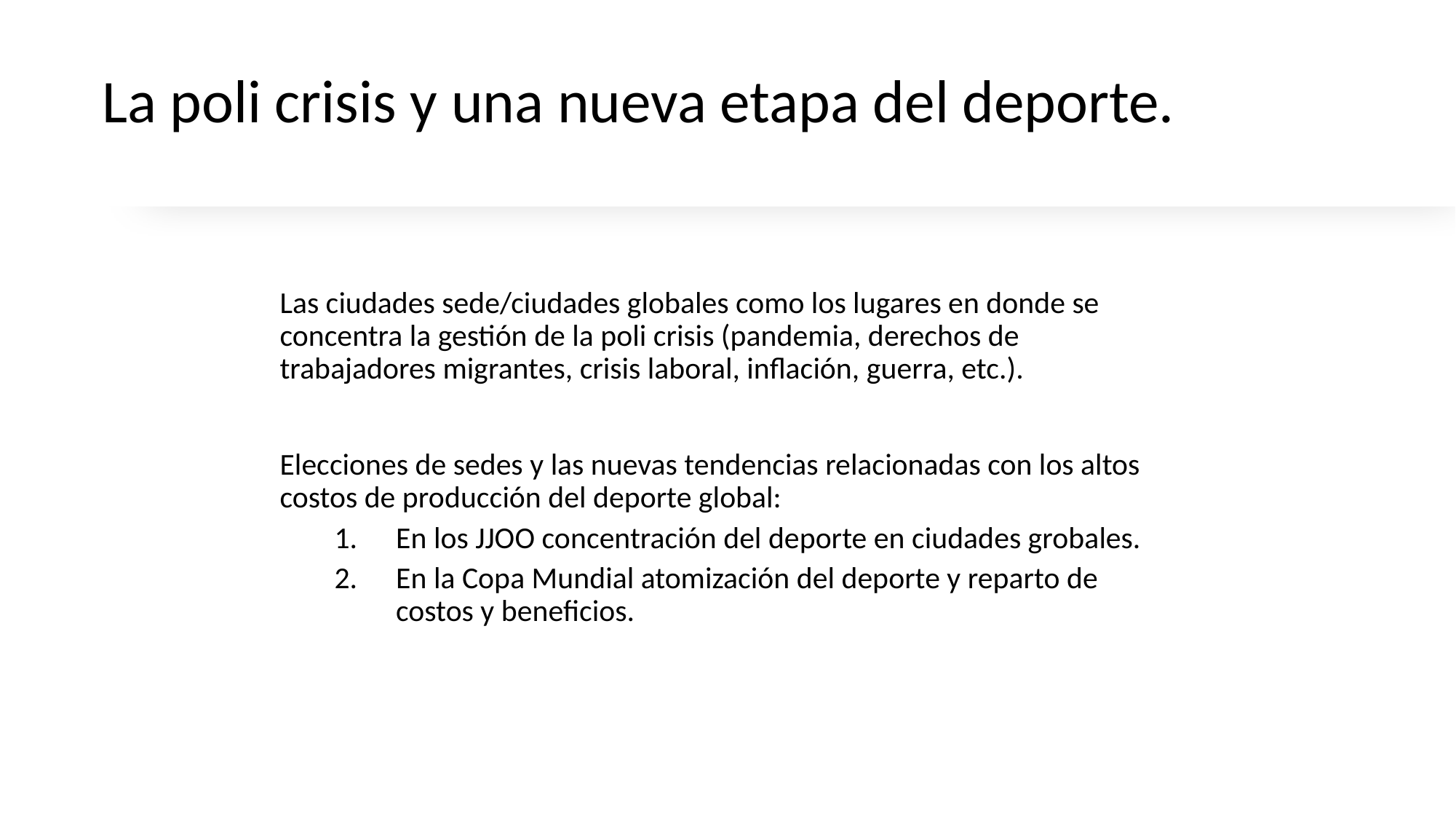

# La poli crisis y una nueva etapa del deporte.
Las ciudades sede/ciudades globales como los lugares en donde se concentra la gestión de la poli crisis (pandemia, derechos de trabajadores migrantes, crisis laboral, inflación, guerra, etc.).

Elecciones de sedes y las nuevas tendencias relacionadas con los altos costos de producción del deporte global:
En los JJOO concentración del deporte en ciudades grobales.
En la Copa Mundial atomización del deporte y reparto de costos y beneficios.